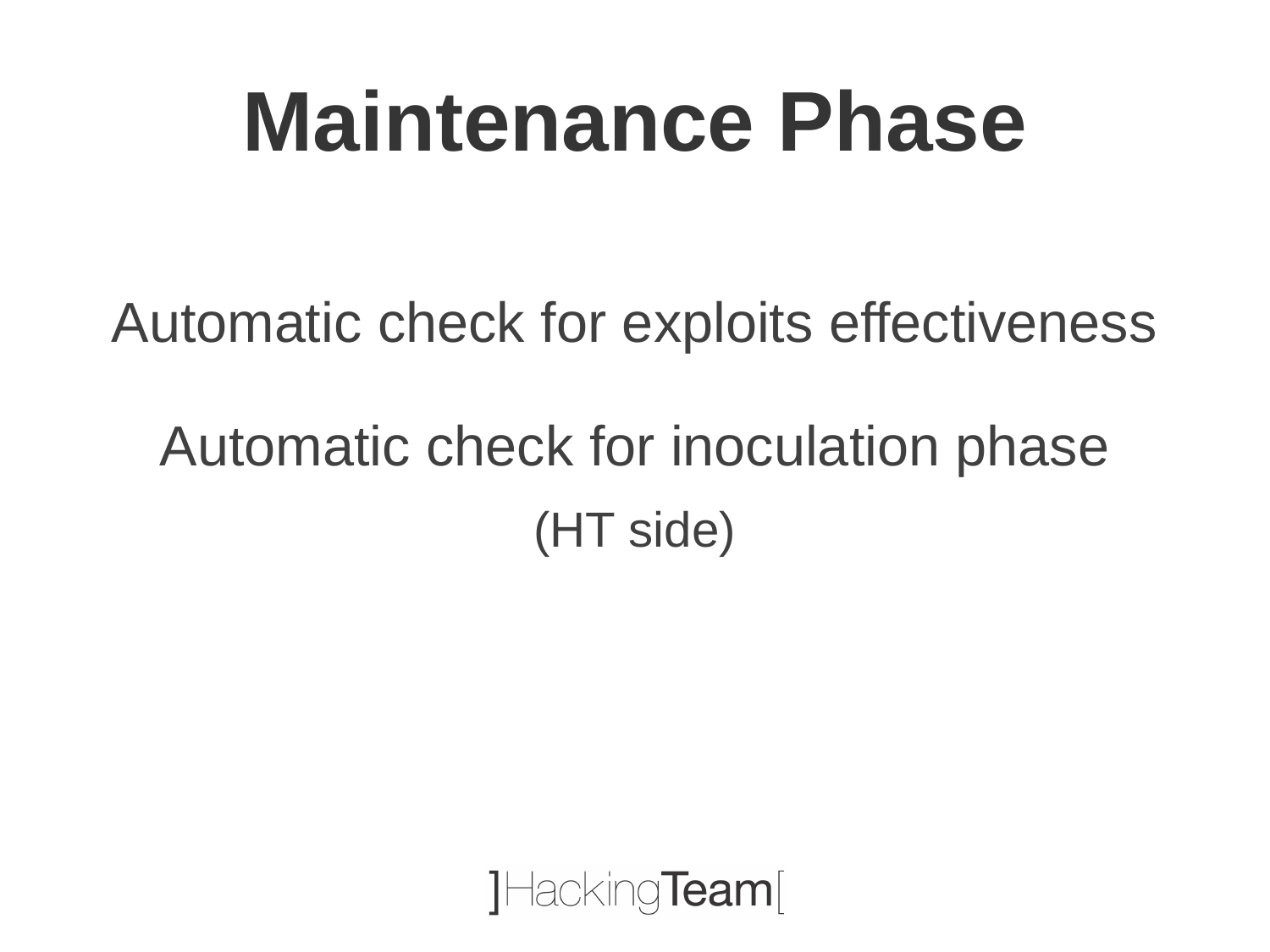

# Maintenance Phase
Automatic check for exploits effectiveness
Automatic check for inoculation phase
(HT side)